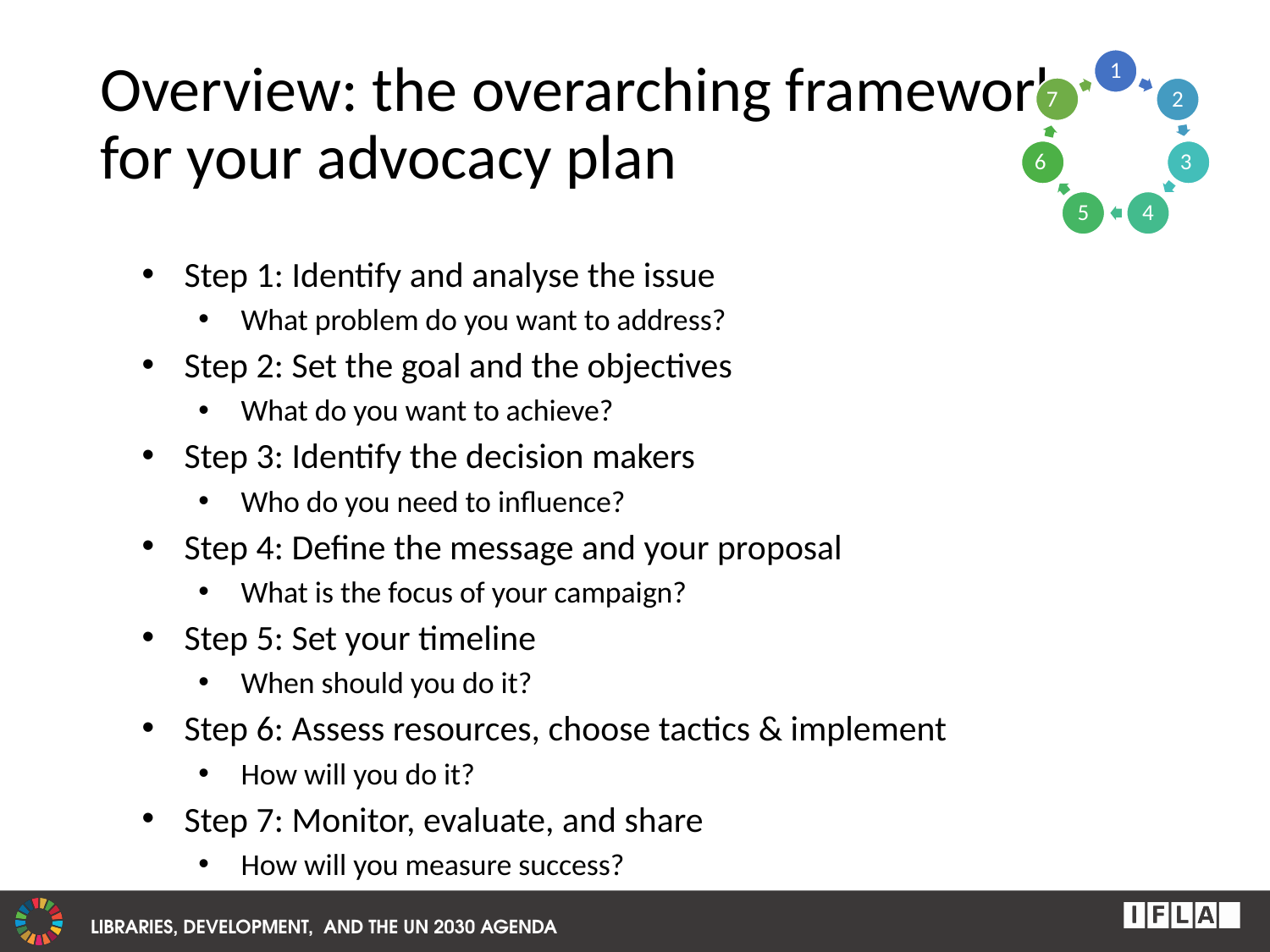

1

2

3

4

5

6

7

# Overview: the overarching framework for your advocacy plan
Step 1: Identify and analyse the issue
What problem do you want to address?
Step 2: Set the goal and the objectives
What do you want to achieve?
Step 3: Identify the decision makers
Who do you need to influence?
Step 4: Define the message and your proposal
What is the focus of your campaign?
Step 5: Set your timeline
When should you do it?
Step 6: Assess resources, choose tactics & implement
How will you do it?
Step 7: Monitor, evaluate, and share
How will you measure success?